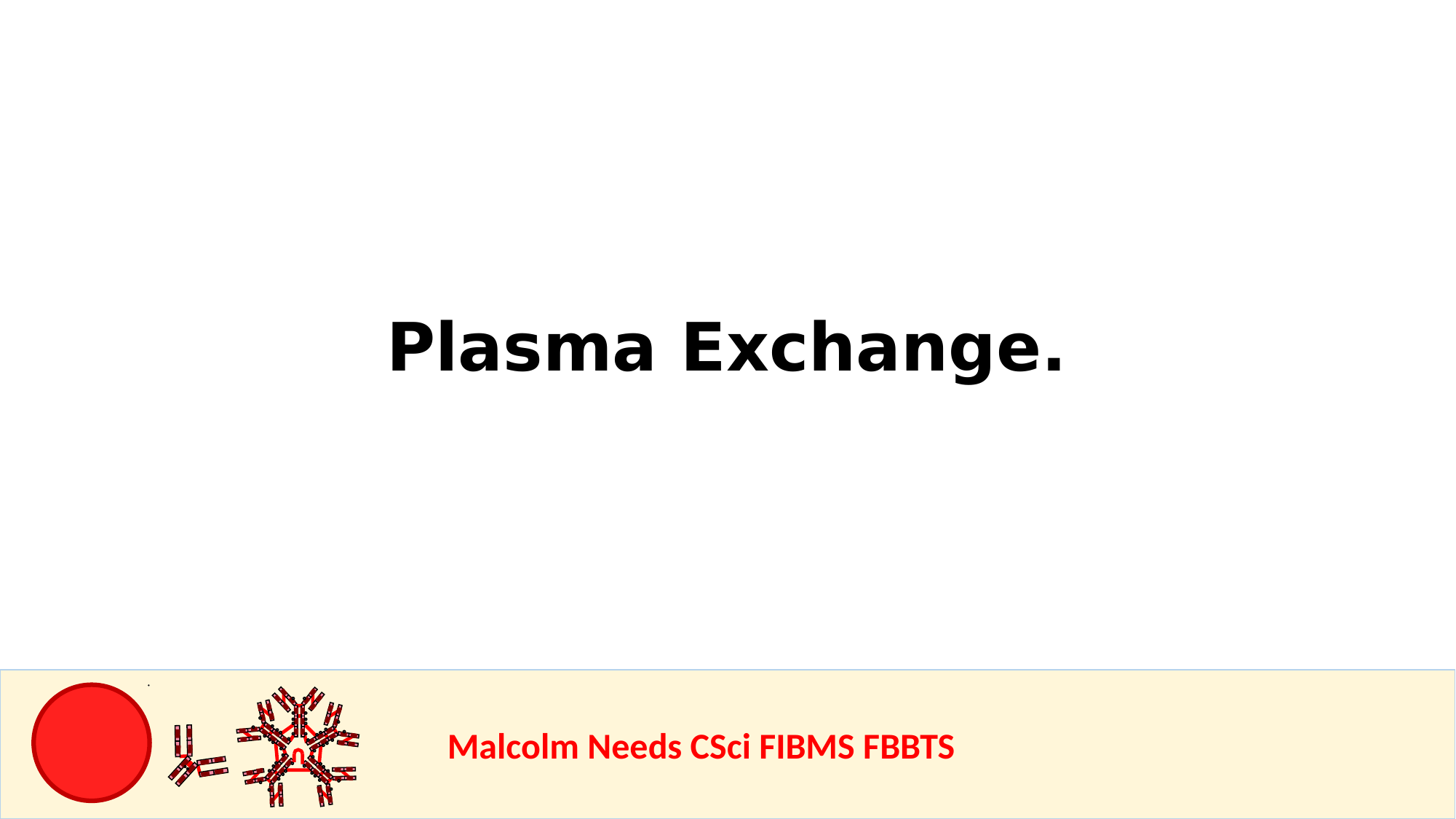

Plasma Exchange.
				Malcolm Needs CSci FIBMS FBBTS